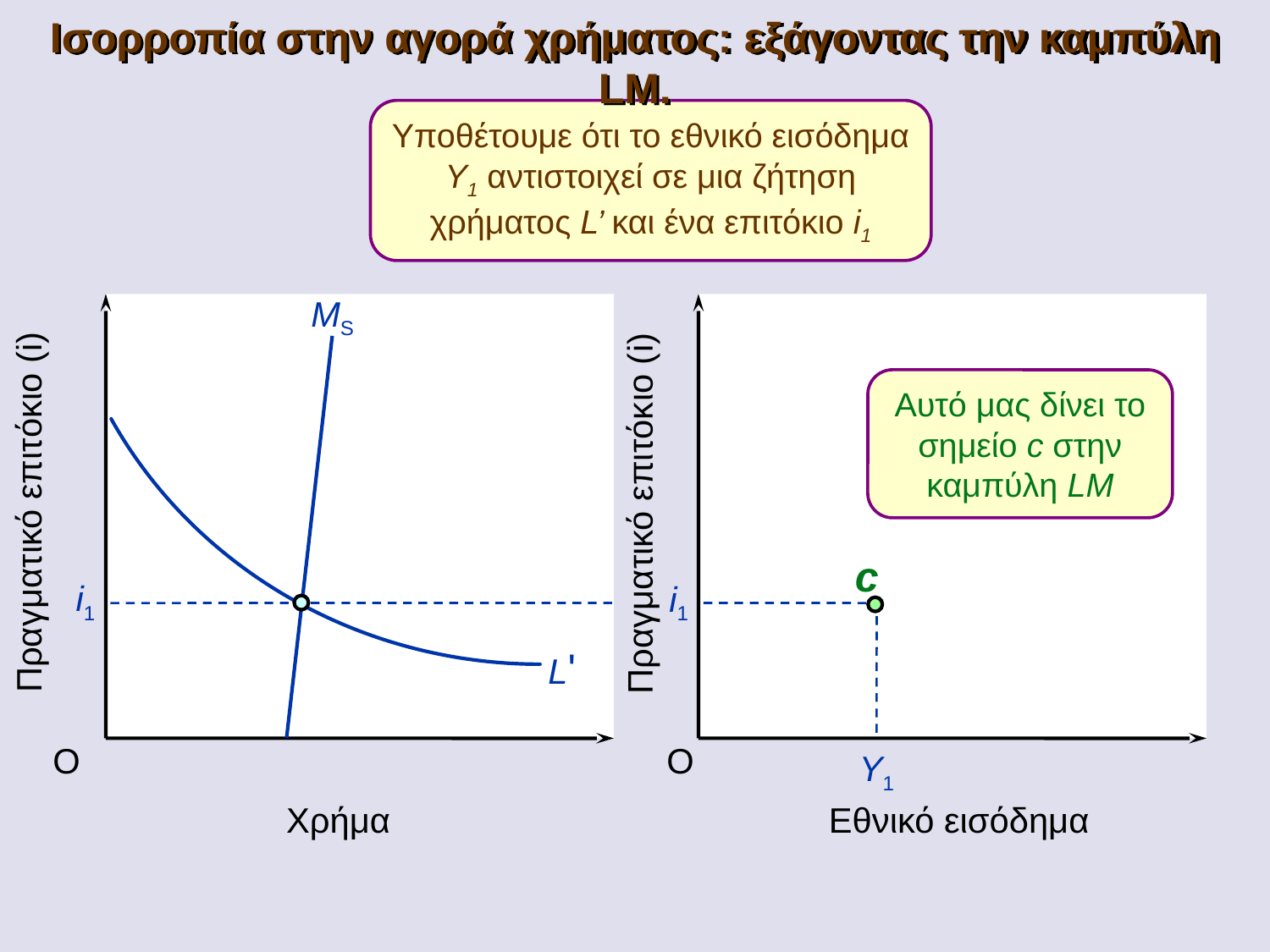

Ισορροπία στην αγορά χρήματος: εξάγοντας την καμπύλη LM.
Υποθέτουμε ότι το εθνικό εισόδημα Y1 αντιστοιχεί σε μια ζήτηση χρήματος L’ και ένα επιτόκιο i1

MS

Αυτό μας δίνει το σημείο c στην καμπύλη LM
Πραγματικό επιτόκιο (i)
Πραγματικό επιτόκιο (i)
c
i1
i1

L'
O
O

Y1
Χρήμα
Εθνικό εισόδημα